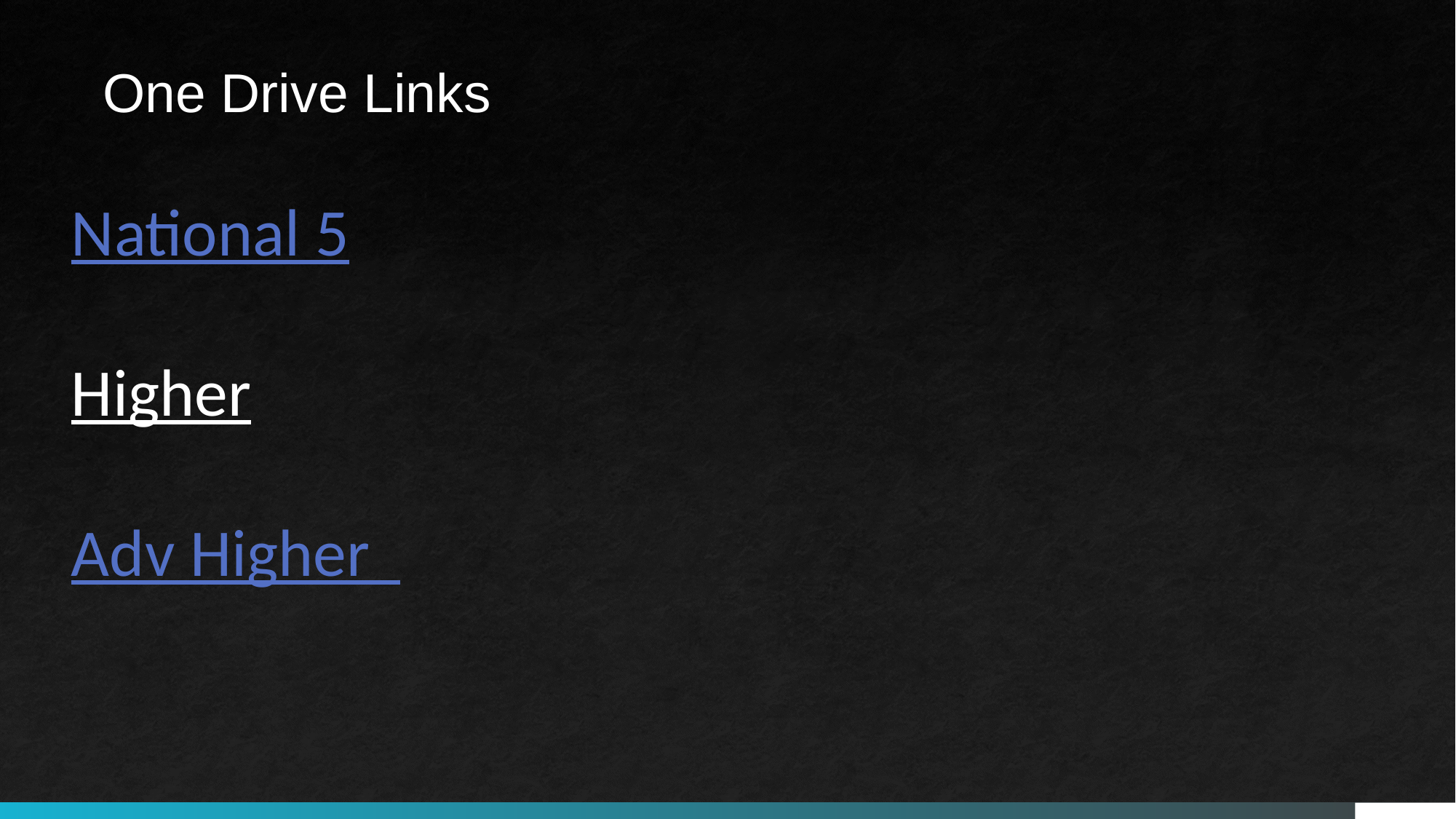

One Drive Links
National 5

Higher

Adv Higher